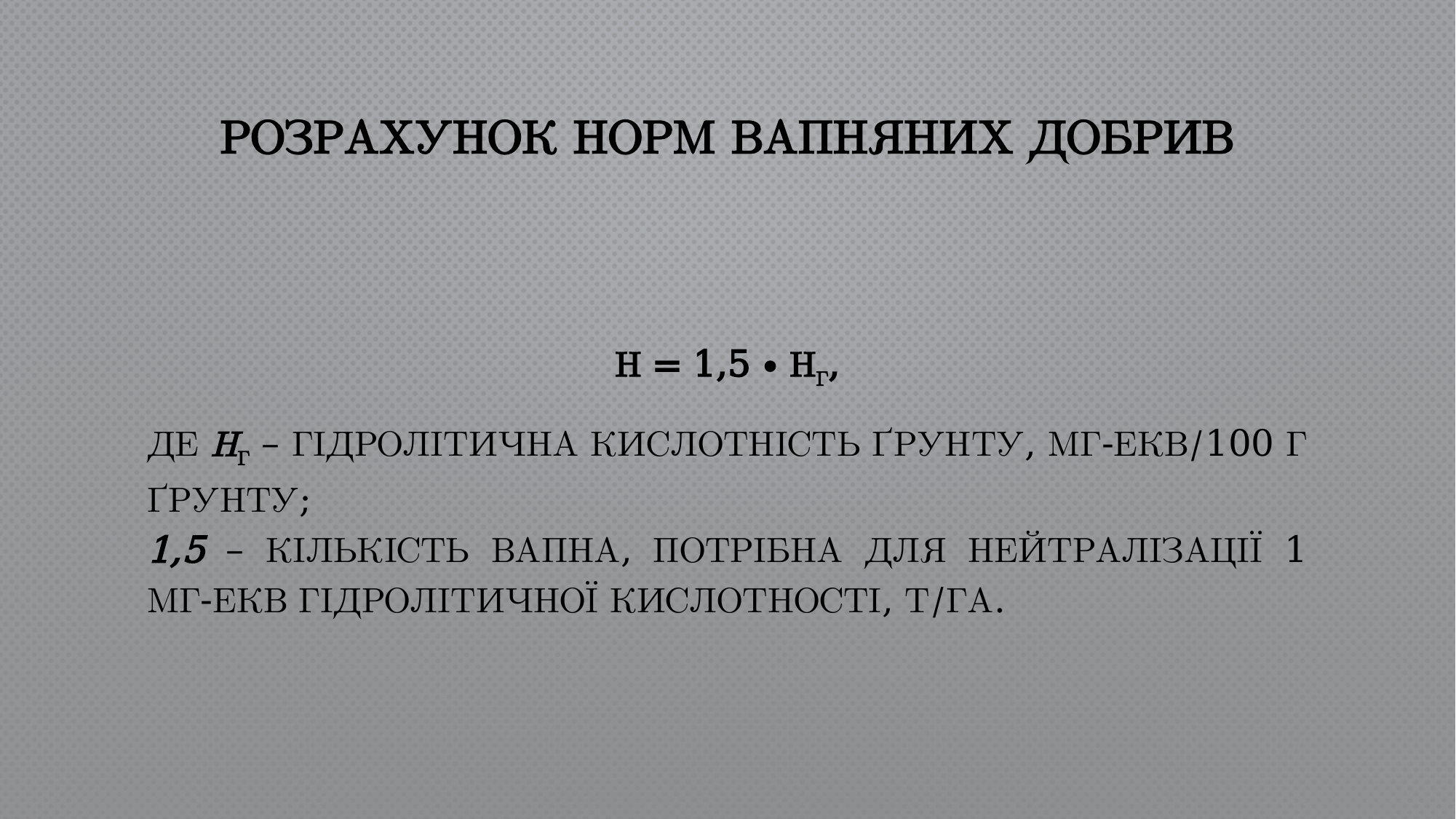

# Розрахунок норм вапняних добрив
Н = 1,5 ∙ Нг,
де Нг – гідролітична кислотність ґрунту, мг-екв/100 г ґрунту;
1,5 – кількість вапна, потрібна для нейтралізації 1 мг-екв гідролітичної кислотності, т/га.